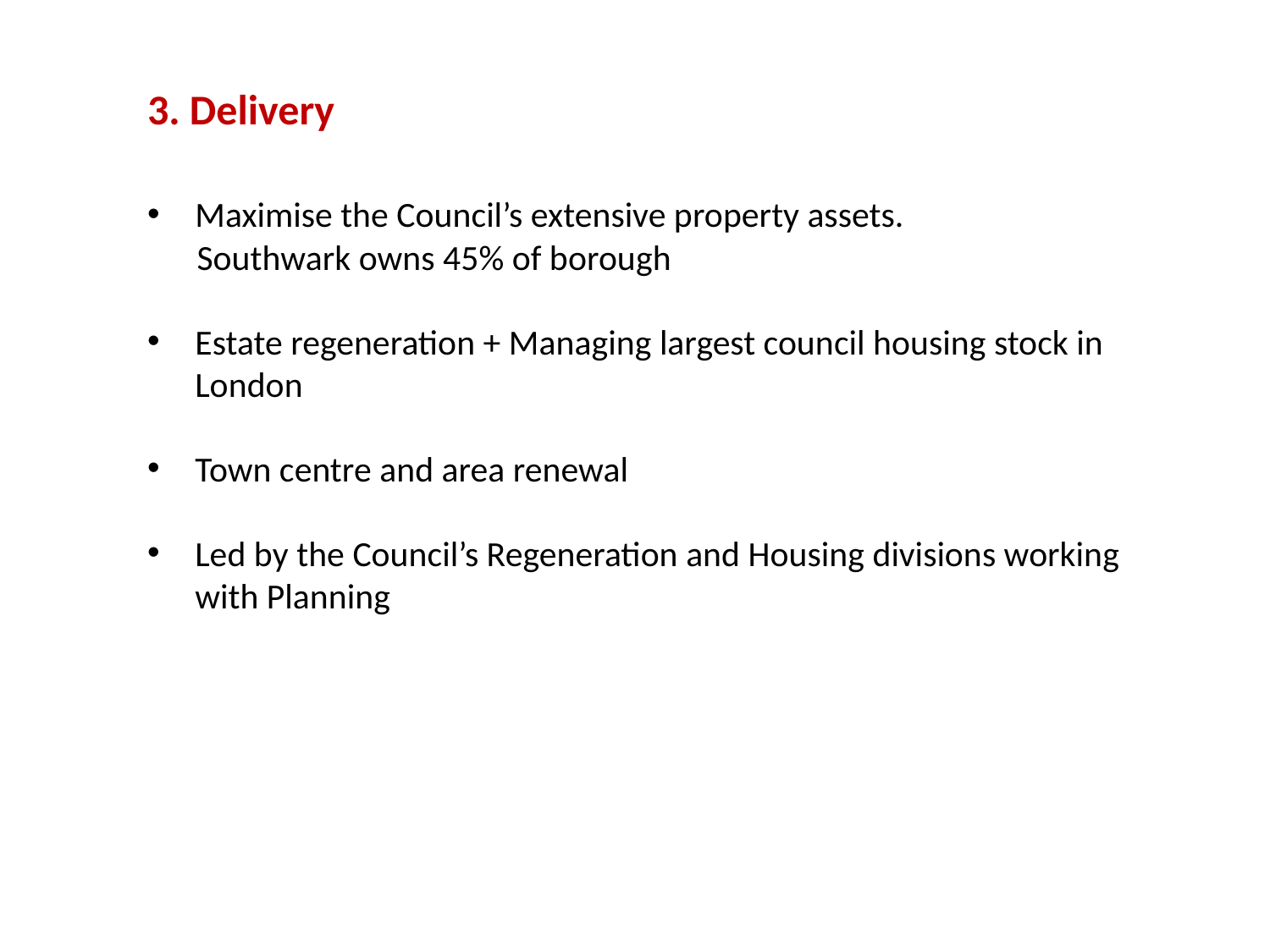

3. Delivery

Maximise the Council’s extensive property assets.
Southwark owns 45% of borough

Estate regeneration + Managing largest council housing stock in London

Town centre and area renewal

Led by the Council’s Regeneration and Housing divisions working with Planning